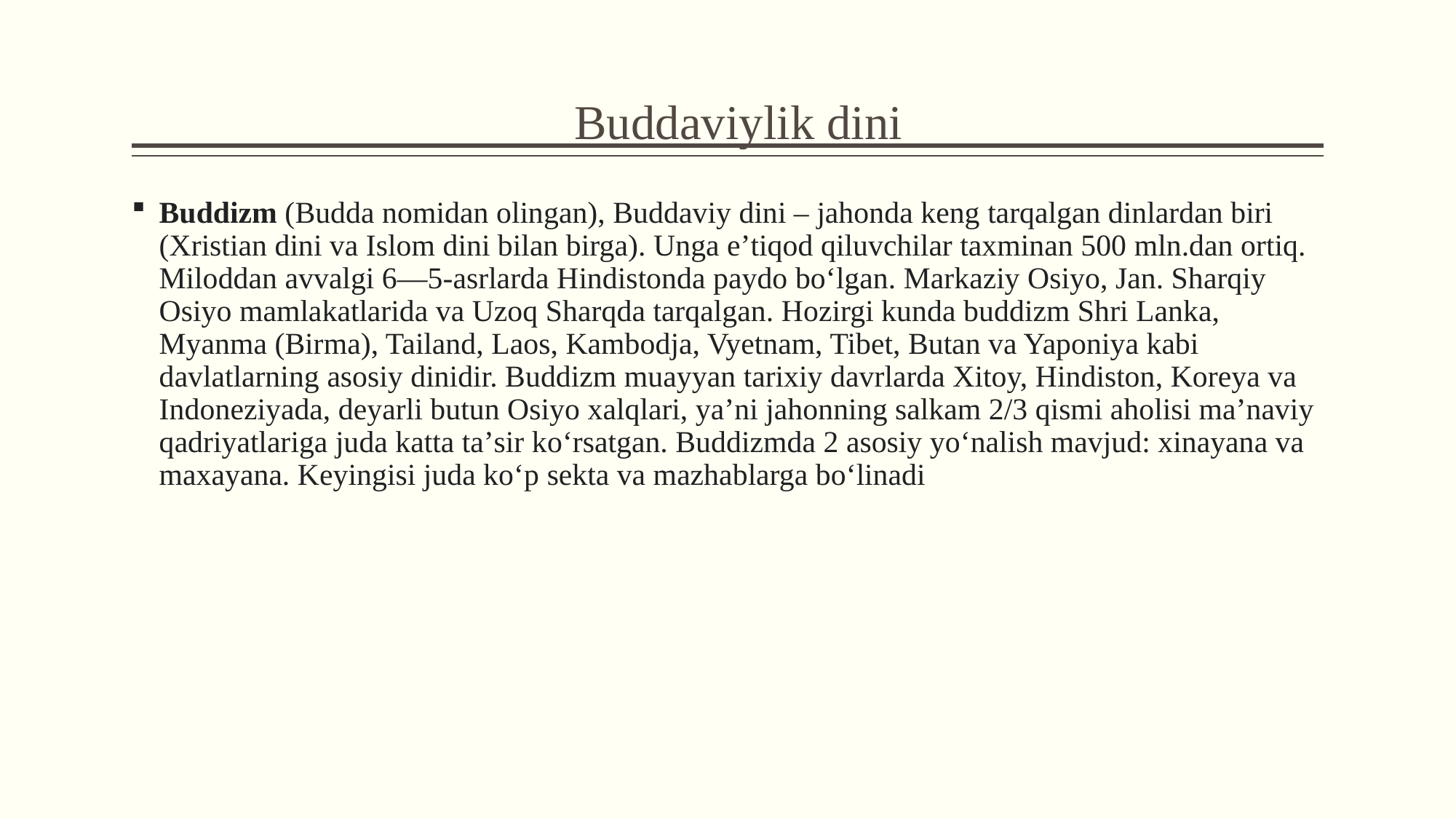

# Buddaviylik dini
Buddizm (Budda nomidan olingan), Buddaviy dini – jahonda keng tarqalgan dinlardan biri (Xristian dini va Islom dini bilan birga). Unga eʼtiqod qiluvchilar taxminan 500 mln.dan ortiq. Miloddan avvalgi 6—5-asrlarda Hindistonda paydo boʻlgan. Markaziy Osiyo, Jan. Sharqiy Osiyo mamlakatlarida va Uzoq Sharqda tarqalgan. Hozirgi kunda buddizm Shri Lanka, Myanma (Birma), Tailand, Laos, Kambodja, Vyetnam, Tibet, Butan va Yaponiya kabi davlatlarning asosiy dinidir. Buddizm muayyan tarixiy davrlarda Xitoy, Hindiston, Koreya va Indoneziyada, deyarli butun Osiyo xalqlari, yaʼni jahonning salkam 2/3 qismi aholisi maʼnaviy qadriyatlariga juda katta taʼsir koʻrsatgan. Buddizmda 2 asosiy yoʻnalish mavjud: xinayana va maxayana. Keyingisi juda koʻp sekta va mazhablarga boʻlinadi